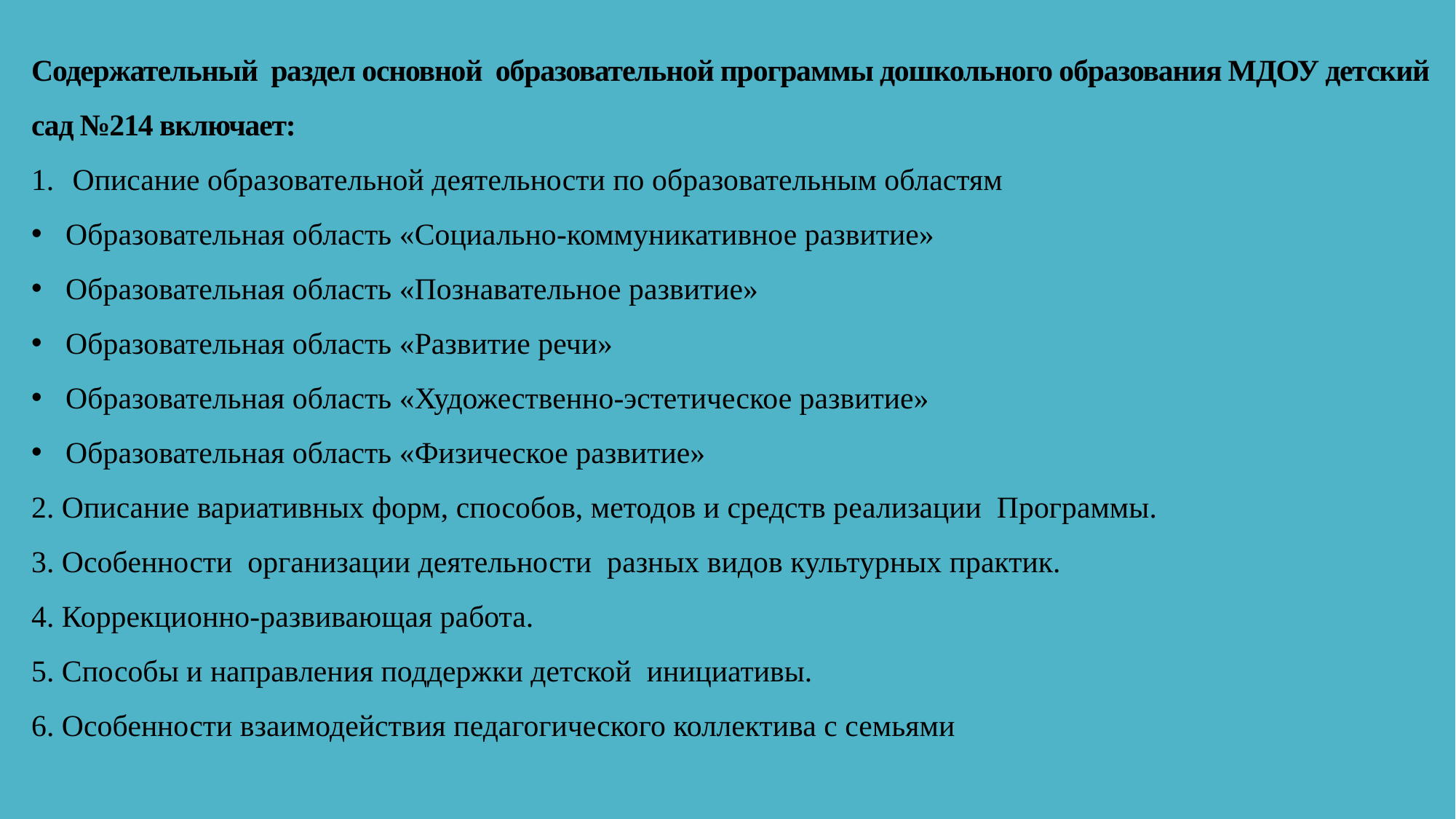

Содержательный  раздел основной  образовательной программы дошкольного образования МДОУ детский сад №214 включает:
Описание образовательной деятельности по образовательным областям
Образовательная область «Социально-коммуникативное развитие»
Образовательная область «Познавательное развитие»
Образовательная область «Развитие речи»
Образовательная область «Художественно-эстетическое развитие»
Образовательная область «Физическое развитие»
2. Описание вариативных форм, способов, методов и средств реализации  Программы.
3. Особенности  организации деятельности  разных видов культурных практик.
4. Коррекционно-развивающая работа.
5. Способы и направления поддержки детской  инициативы.
6. Особенности взаимодействия педагогического коллектива с семьями